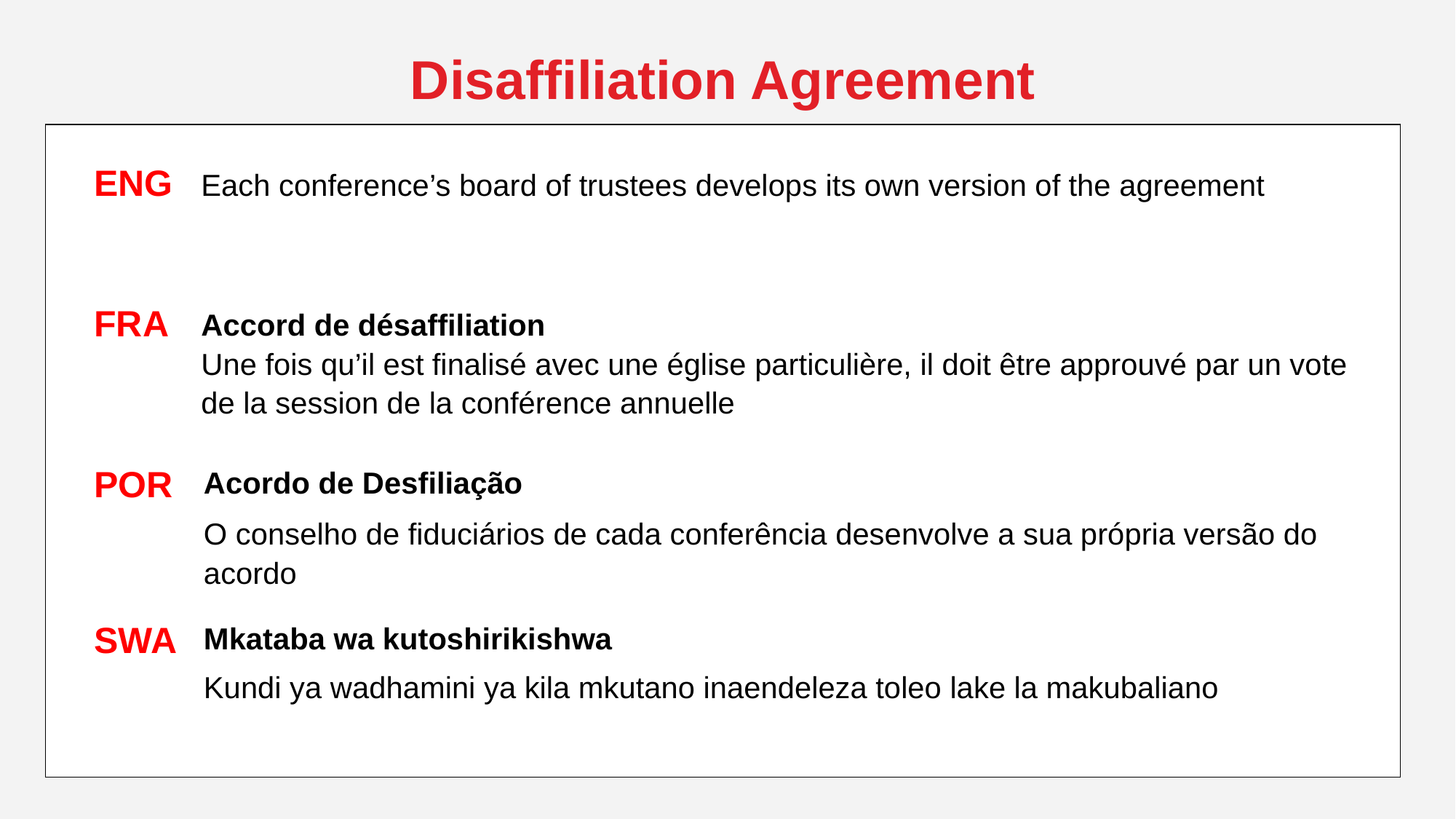

Disaffiliation Agreement

ENG
Each conference’s board of trustees develops its own version of the agreement
FRA
Accord de désaffiliation
Une fois qu’il est finalisé avec une église particulière, il doit être approuvé par un vote de la session de la conférence annuelle
POR
Acordo de Desfiliação
O conselho de fiduciários de cada conferência desenvolve a sua própria versão do acordo
SWA
Mkataba wa kutoshirikishwa
Kundi ya wadhamini ya kila mkutano inaendeleza toleo lake la makubaliano